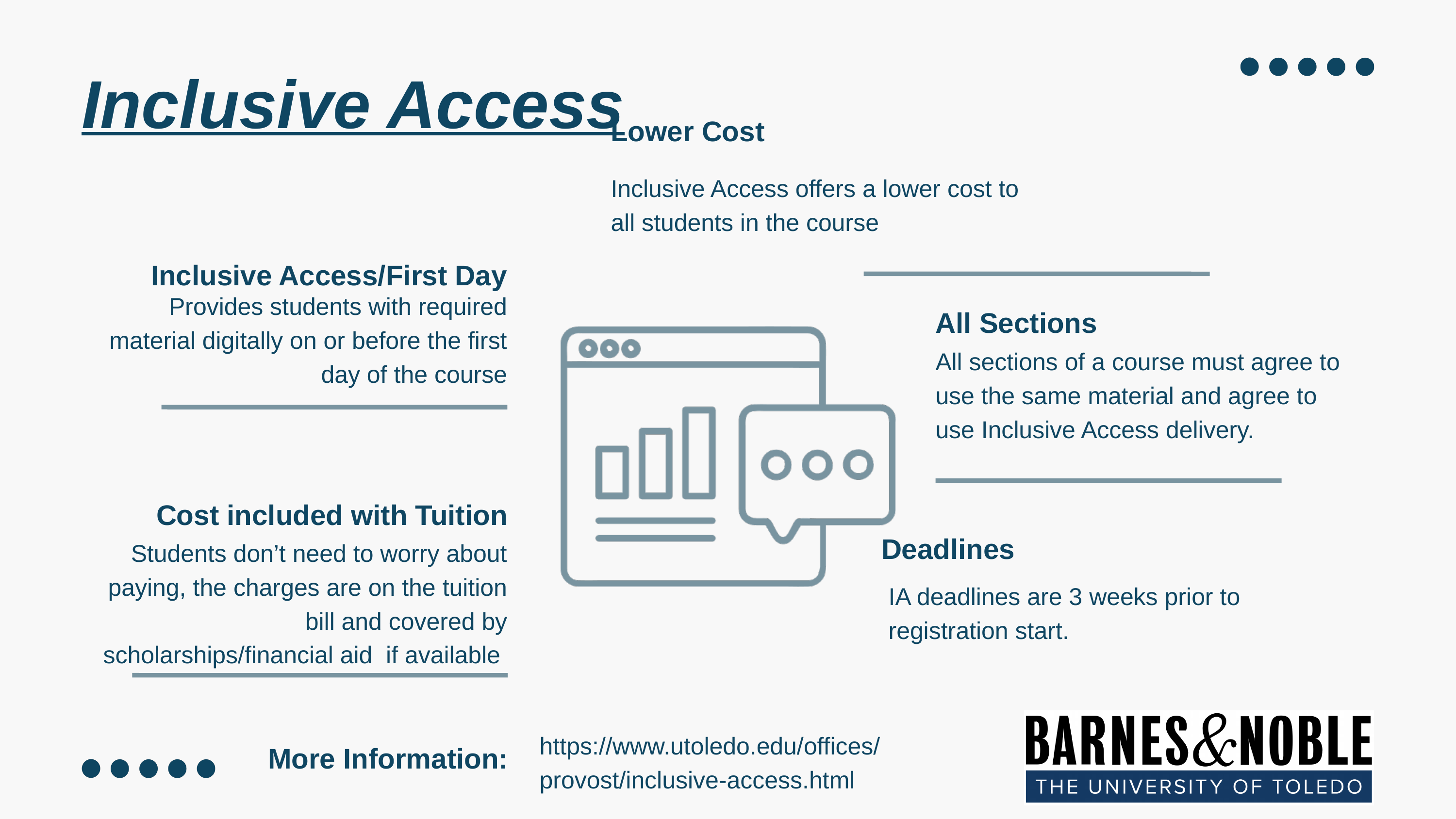

Inclusive Access

Lower Cost
Inclusive Access offers a lower cost to all students in the course
Inclusive Access/First Day

Provides students with required material digitally on or before the first day of the course
All Sections

All sections of a course must agree to use the same material and agree to use Inclusive Access delivery.

Cost included with Tuition
Deadlines
Students don’t need to worry about paying, the charges are on the tuition bill and covered by scholarships/financial aid  if available
IA deadlines are 3 weeks prior to registration start.

https://www.utoledo.edu/offices/provost/inclusive-access.html
More Information: